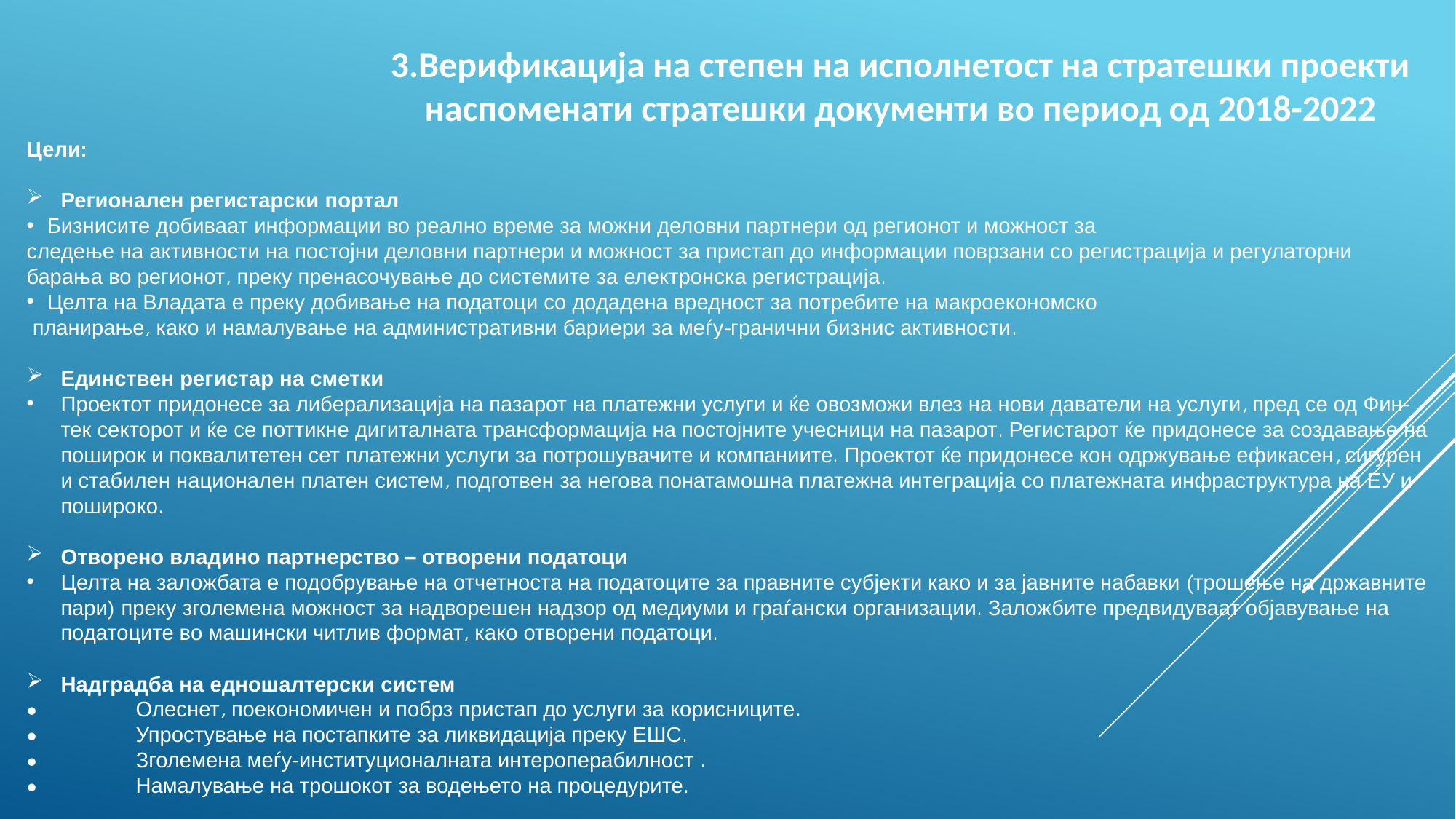

3.Верификација на степен на исполнетост на стратешки проекти наспоменати стратешки документи во период од 2018-2022
Цели:

Регионален регистарски портал
Бизнисите добиваат информации во реално време за можни деловни партнери од регионот и можност за
следење на активности на постојни деловни партнери и можност за пристап до информации поврзани со регистрација и регулаторни барања во регионот, преку пренасочување до системите за електронска регистрација.
Целта на Владата е преку добивање на податоци со додадена вредност за потребите на макроекономско
 планирање, како и намалување на административни бариери за меѓу-гранични бизнис активности.

Единствен регистар на сметки
Проектот придонесе за либерализација на пазарот на платежни услуги и ќе овозможи влез на нови даватели на услуги, пред се од Фин-тек секторот и ќе се поттикне дигиталната трансформација на постојните учесници на пазарот. Регистарот ќе придонесе за создавање на поширок и поквалитетен сет платежни услуги за потрошувачите и компаниите. Проектот ќе придонесе кон одржување ефикасен, сигурен и стабилен национален платен систем, подготвен за негова понатамошна платежна интеграција со платежната инфраструктура на ЕУ и пошироко.

Отворено владино партнерство – отворени податоци
Целта на заложбата е подобрување на отчетноста на податоците за правните субјекти како и за јавните набавки (трошење на државните пари) преку зголемена можност за надворешен надзор од медиуми и граѓански организации. Заложбите предвидуваат објавување на податоците во машински читлив формат, како отворени податоци.

Надградба на едношалтерски систем
•	Олеснет, поекономичен и побрз пристап до услуги за корисниците.
•	Упростување на постапките за ликвидација преку ЕШС.
•	Зголемена меѓу-институционалната интероперабилност .
•	Намалување на трошокот за водењето на процедурите.